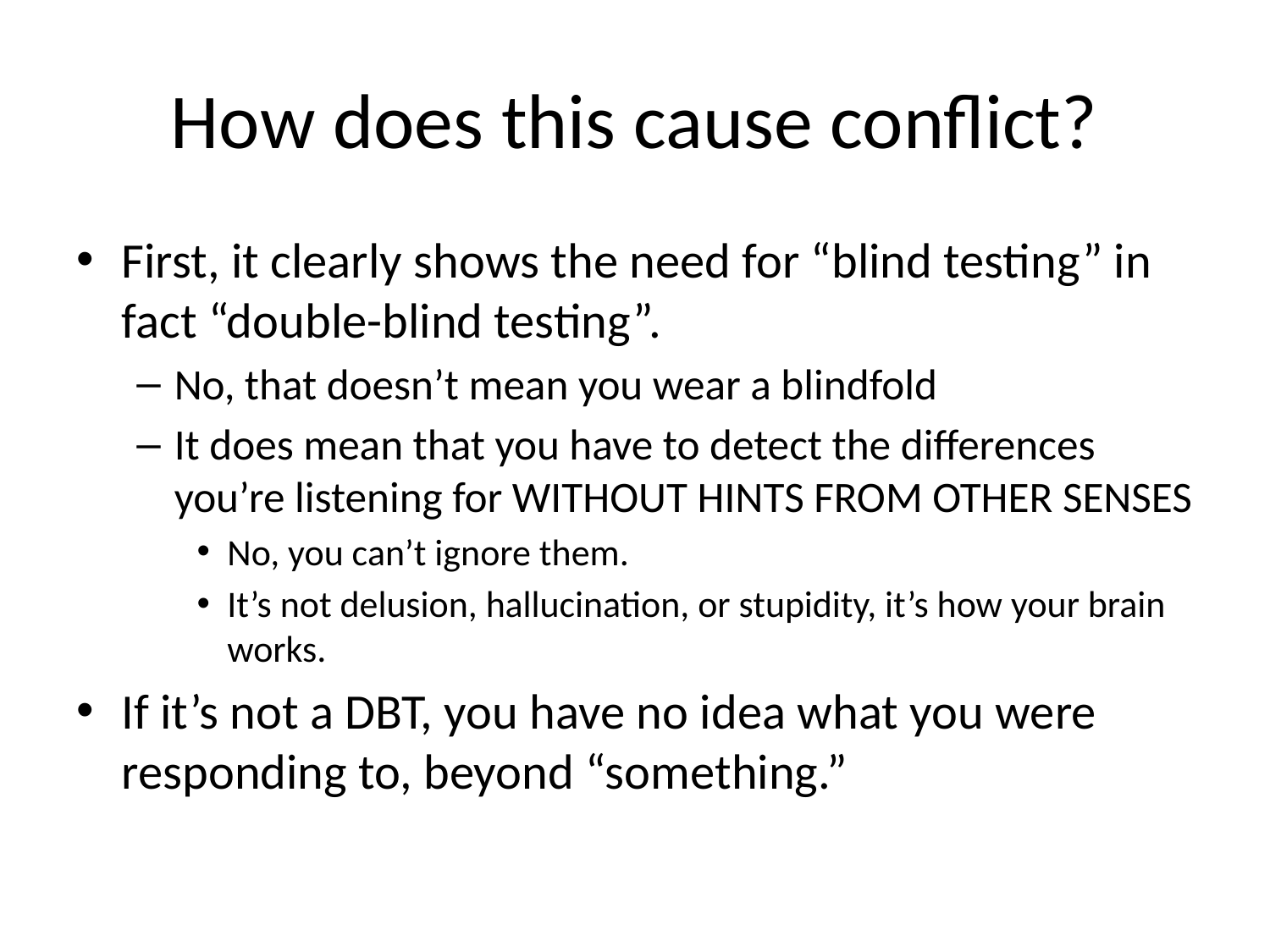

# How does this cause conflict?
First, it clearly shows the need for “blind testing” in fact “double-blind testing”.
No, that doesn’t mean you wear a blindfold
It does mean that you have to detect the differences you’re listening for WITHOUT HINTS FROM OTHER SENSES
No, you can’t ignore them.
It’s not delusion, hallucination, or stupidity, it’s how your brain works.
If it’s not a DBT, you have no idea what you were responding to, beyond “something.”